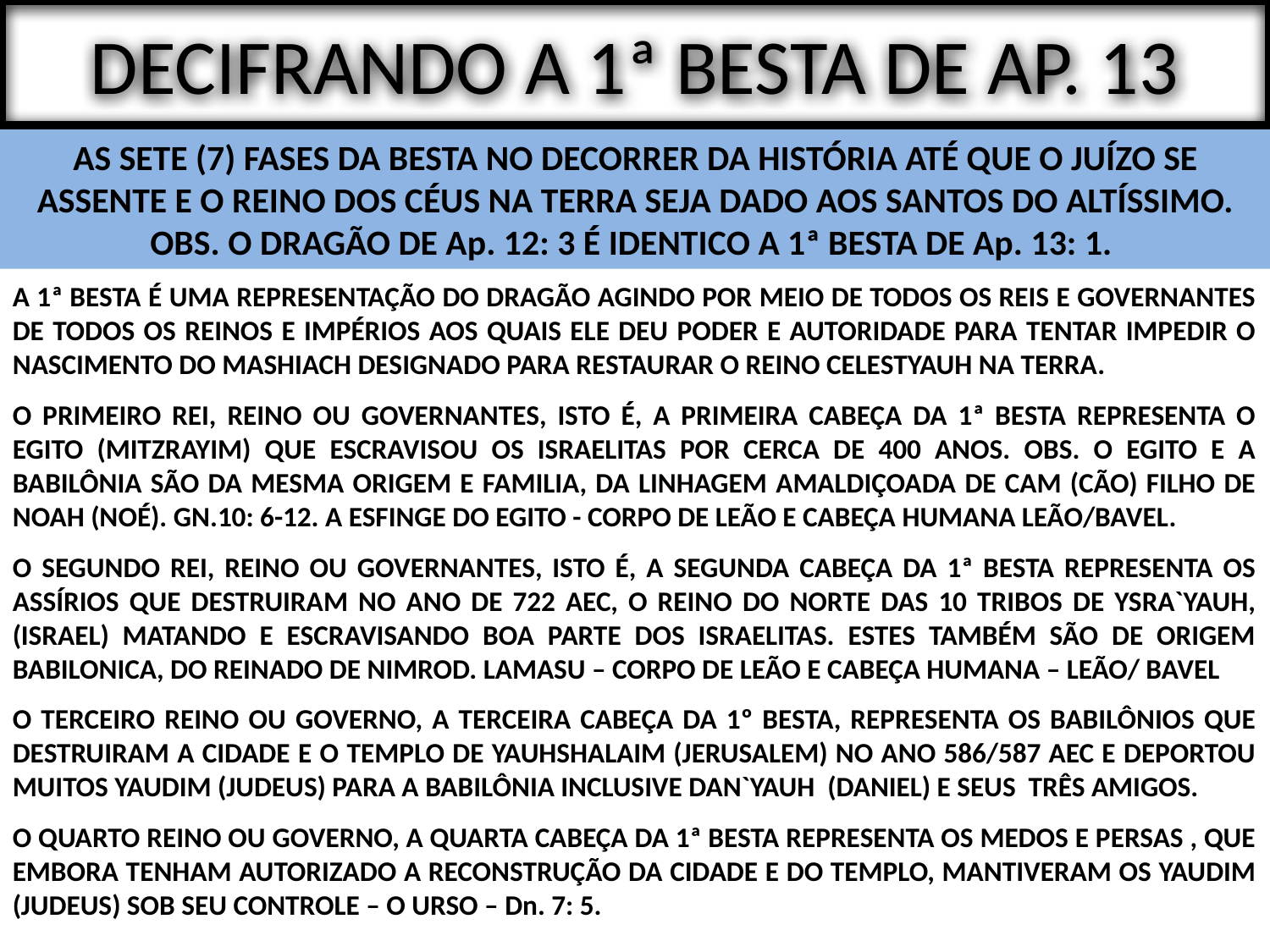

# DECIFRANDO A 1ª BESTA DE AP. 13
AS SETE (7) FASES DA BESTA NO DECORRER DA HISTÓRIA ATÉ QUE O JUÍZO SE ASSENTE E O REINO DOS CÉUS NA TERRA SEJA DADO AOS SANTOS DO ALTÍSSIMO. OBS. O DRAGÃO DE Ap. 12: 3 É IDENTICO A 1ª BESTA DE Ap. 13: 1.
A 1ª BESTA É UMA REPRESENTAÇÃO DO DRAGÃO AGINDO POR MEIO DE TODOS OS REIS E GOVERNANTES DE TODOS OS REINOS E IMPÉRIOS AOS QUAIS ELE DEU PODER E AUTORIDADE PARA TENTAR IMPEDIR O NASCIMENTO DO MASHIACH DESIGNADO PARA RESTAURAR O REINO CELESTYAUH NA TERRA.

O PRIMEIRO REI, REINO OU GOVERNANTES, ISTO É, A PRIMEIRA CABEÇA DA 1ª BESTA REPRESENTA O EGITO (MITZRAYIM) QUE ESCRAVISOU OS ISRAELITAS POR CERCA DE 400 ANOS. OBS. O EGITO E A BABILÔNIA SÃO DA MESMA ORIGEM E FAMILIA, DA LINHAGEM AMALDIÇOADA DE CAM (CÃO) FILHO DE NOAH (NOÉ). GN.10: 6-12. A ESFINGE DO EGITO - CORPO DE LEÃO E CABEÇA HUMANA LEÃO/BAVEL.

O SEGUNDO REI, REINO OU GOVERNANTES, ISTO É, A SEGUNDA CABEÇA DA 1ª BESTA REPRESENTA OS ASSÍRIOS QUE DESTRUIRAM NO ANO DE 722 AEC, O REINO DO NORTE DAS 10 TRIBOS DE YSRA`YAUH, (ISRAEL) MATANDO E ESCRAVISANDO BOA PARTE DOS ISRAELITAS. ESTES TAMBÉM SÃO DE ORIGEM BABILONICA, DO REINADO DE NIMROD. LAMASU – CORPO DE LEÃO E CABEÇA HUMANA – LEÃO/ BAVEL

O TERCEIRO REINO OU GOVERNO, A TERCEIRA CABEÇA DA 1º BESTA, REPRESENTA OS BABILÔNIOS QUE DESTRUIRAM A CIDADE E O TEMPLO DE YAUHSHALAIM (JERUSALEM) NO ANO 586/587 AEC E DEPORTOU MUITOS YAUDIM (JUDEUS) PARA A BABILÔNIA INCLUSIVE DAN`YAUH  (DANIEL) E SEUS  TRÊS AMIGOS.

O QUARTO REINO OU GOVERNO, A QUARTA CABEÇA DA 1ª BESTA REPRESENTA OS MEDOS E PERSAS , QUE EMBORA TENHAM AUTORIZADO A RECONSTRUÇÃO DA CIDADE E DO TEMPLO, MANTIVERAM OS YAUDIM (JUDEUS) SOB SEU CONTROLE – O URSO – Dn. 7: 5.